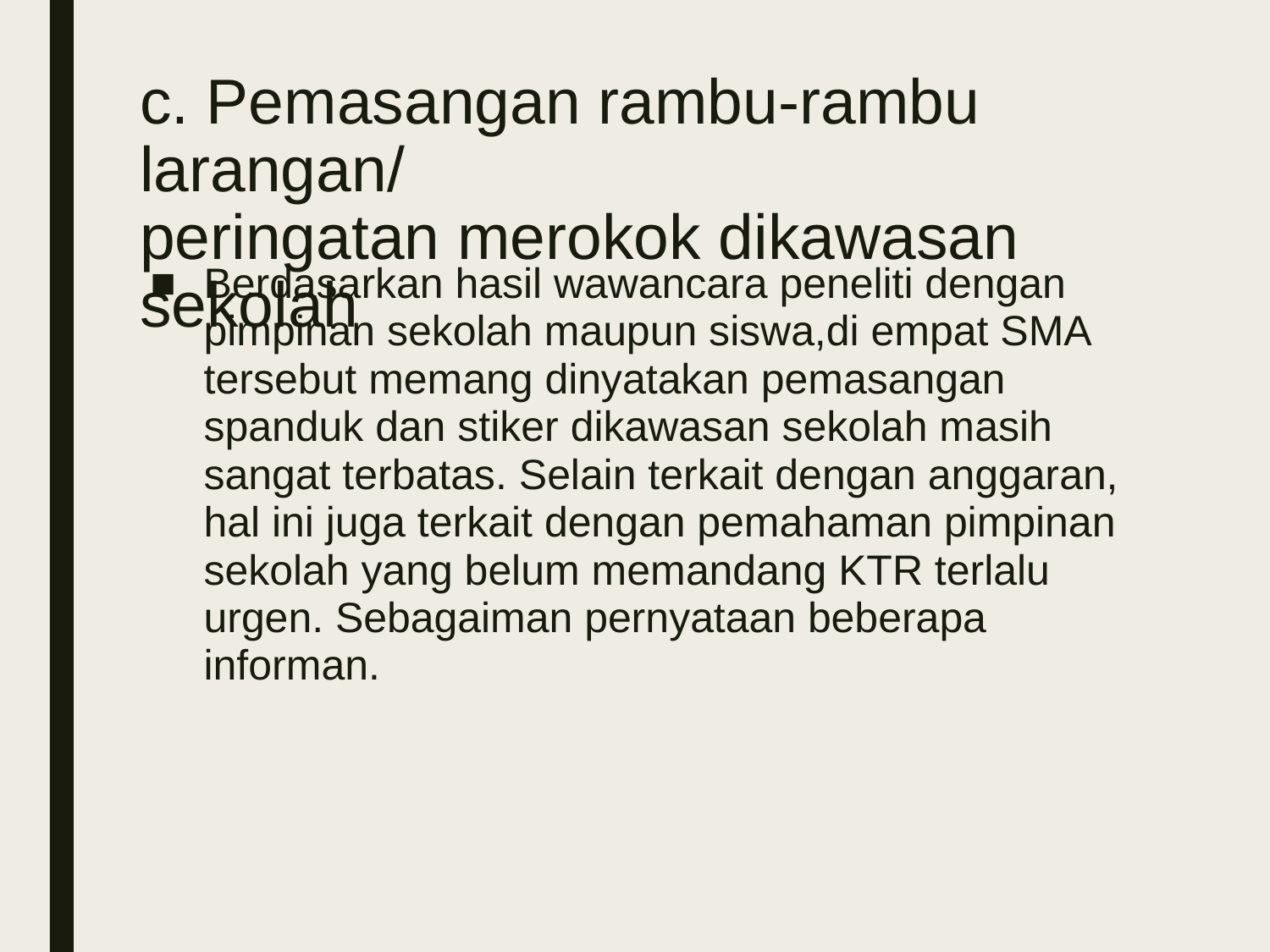

# c. Pemasangan rambu-rambu larangan/ peringatan merokok dikawasan sekolah
Berdasarkan hasil wawancara peneliti dengan pimpinan sekolah maupun siswa,di empat SMA tersebut memang dinyatakan pemasangan spanduk dan stiker dikawasan sekolah masih sangat terbatas. Selain terkait dengan anggaran, hal ini juga terkait dengan pemahaman pimpinan sekolah yang belum memandang KTR terlalu urgen. Sebagaiman pernyataan beberapa informan.